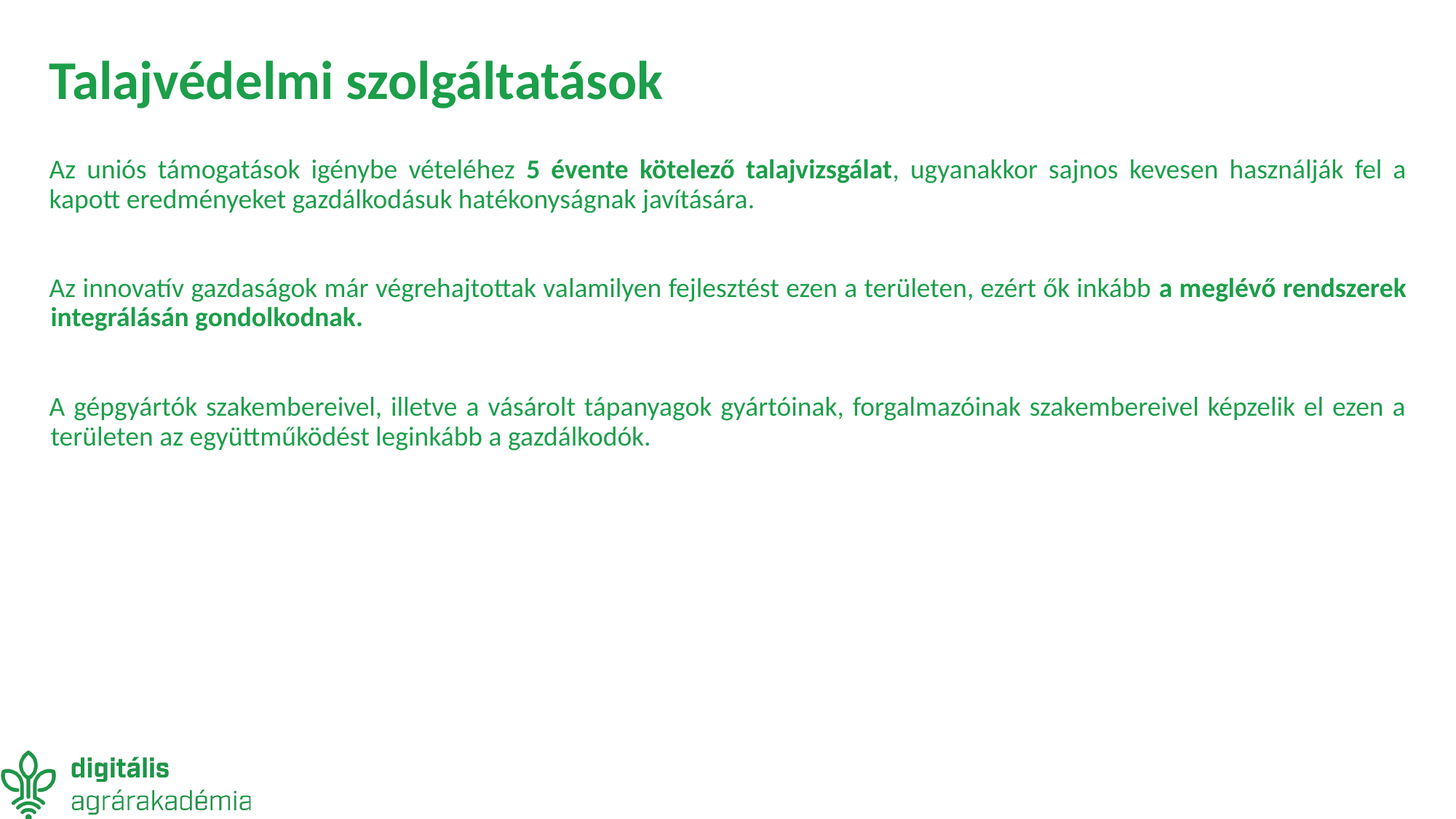

# Talajvédelmi szolgáltatások
Az uniós támogatások igénybe vételéhez 5 évente kötelező talajvizsgálat, ugyanakkor sajnos kevesen használják fel a kapott eredményeket gazdálkodásuk hatékonyságnak javítására.

Az innovatív gazdaságok már végrehajtottak valamilyen fejlesztést ezen a területen, ezért ők inkább a meglévő rendszerek integrálásán gondolkodnak.

A gépgyártók szakembereivel, illetve a vásárolt tápanyagok gyártóinak, forgalmazóinak szakembereivel képzelik el ezen a területen az együttműködést leginkább a gazdálkodók.